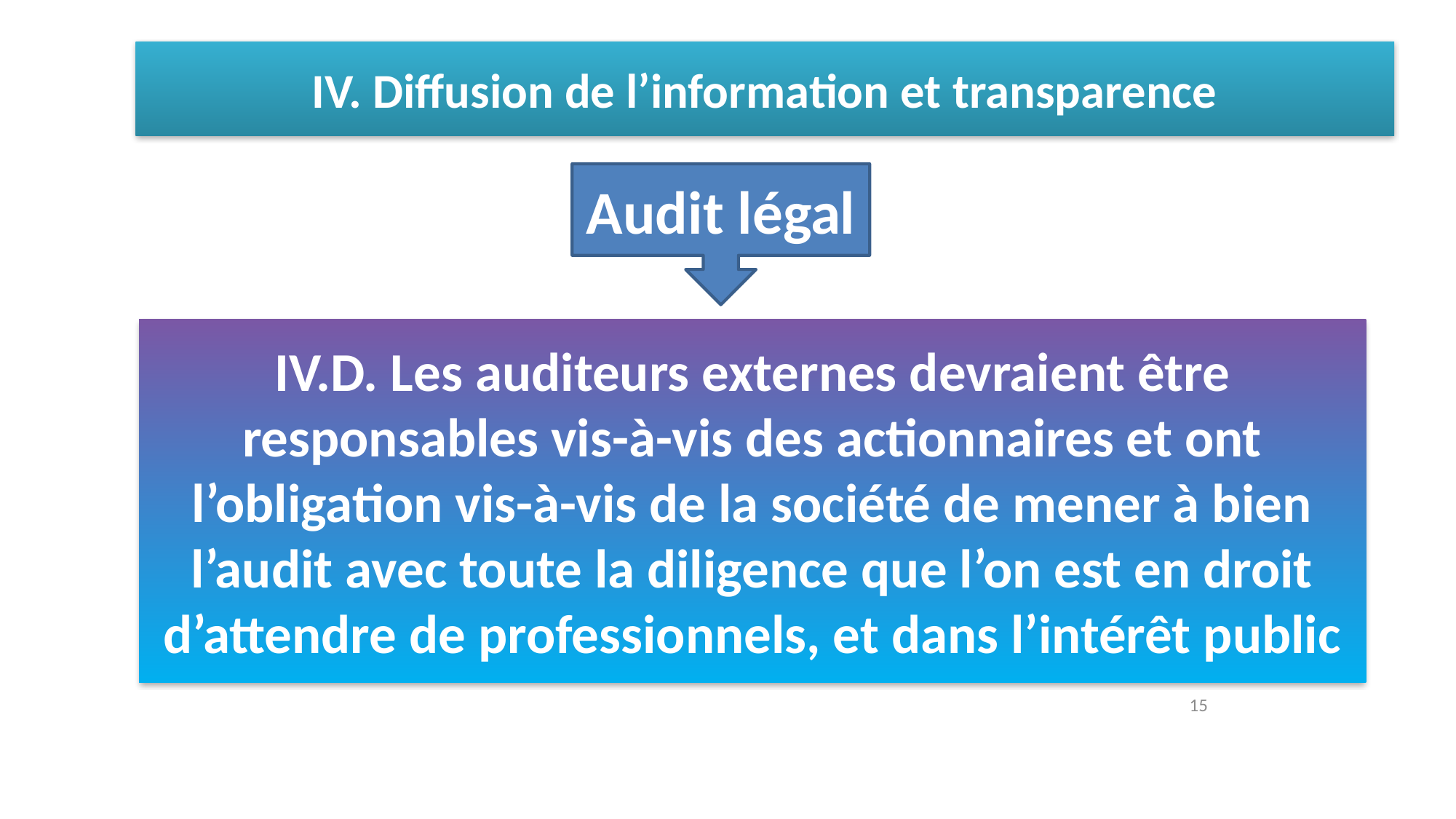

IV. Diffusion de l’information et transparence
Audit légal
IV.D. Les auditeurs externes devraient être responsables vis-à-vis des actionnaires et ont l’obligation vis-à-vis de la société de mener à bien l’audit avec toute la diligence que l’on est en droit d’attendre de professionnels, et dans l’intérêt public
15